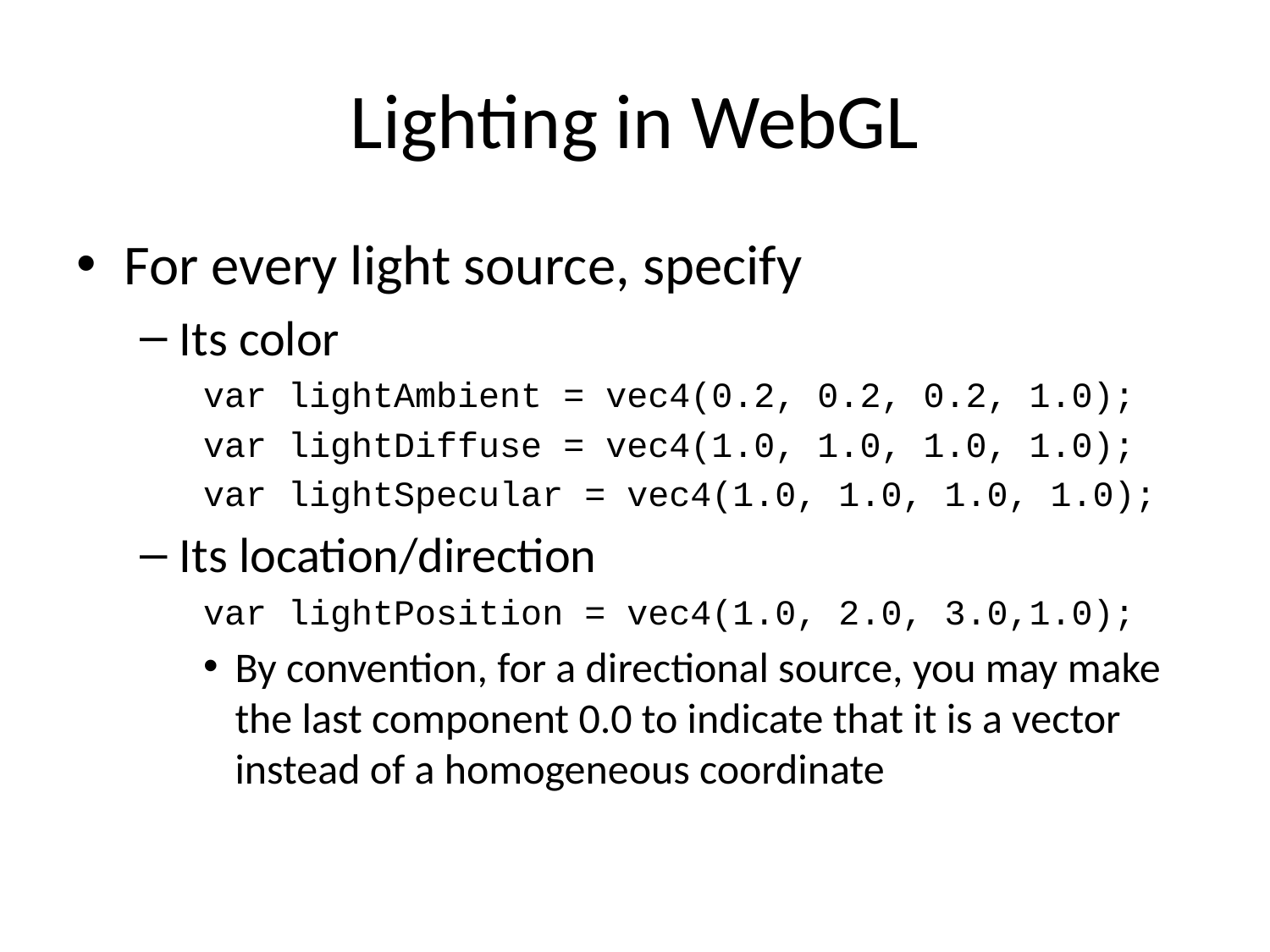

# Lighting in WebGL
For every light source, specify
Its color
var lightAmbient = vec4(0.2, 0.2, 0.2, 1.0);
var lightDiffuse = vec4(1.0, 1.0, 1.0, 1.0);
var lightSpecular = vec4(1.0, 1.0, 1.0, 1.0);
Its location/direction
var lightPosition = vec4(1.0, 2.0, 3.0,1.0);
By convention, for a directional source, you may make the last component 0.0 to indicate that it is a vector instead of a homogeneous coordinate
77